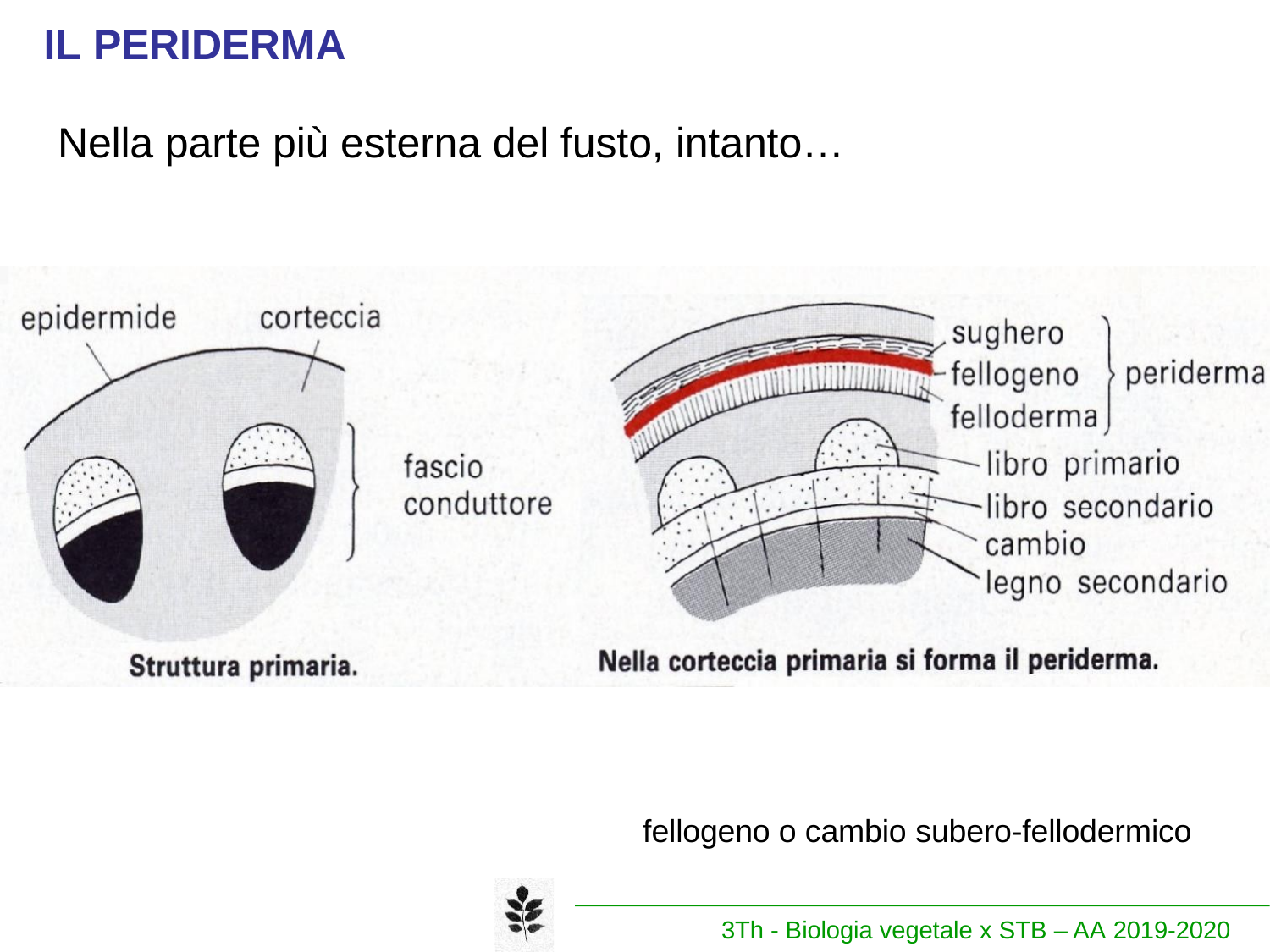

# IL PERIDERMA
Nella parte più esterna del fusto, intanto…

fellogeno o cambio subero-fellodermico

3Th - Biologia vegetale x STB – AA 2019-2020